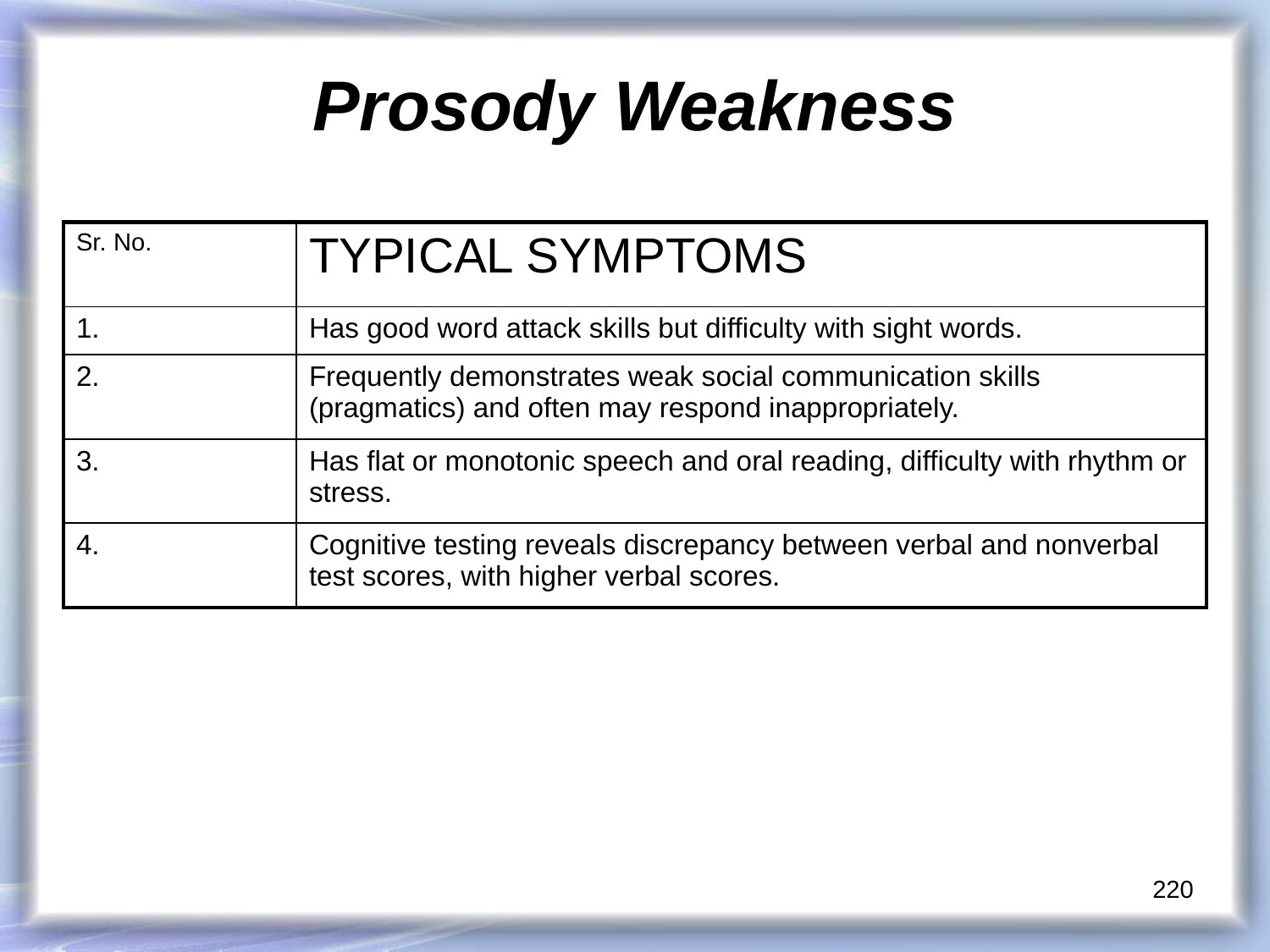

# Prosody Weakness
| Sr. No. | TYPICAL SYMPTOMS |
| --- | --- |
| 1. | Has good word attack skills but difficulty with sight words. |
| 2. | Frequently demonstrates weak social communication skills (pragmatics) and often may respond inappropriately. |
| 3. | Has flat or monotonic speech and oral reading, difficulty with rhythm or stress. |
| 4. | Cognitive testing reveals discrepancy between verbal and nonverbal test scores, with higher verbal scores. |
220